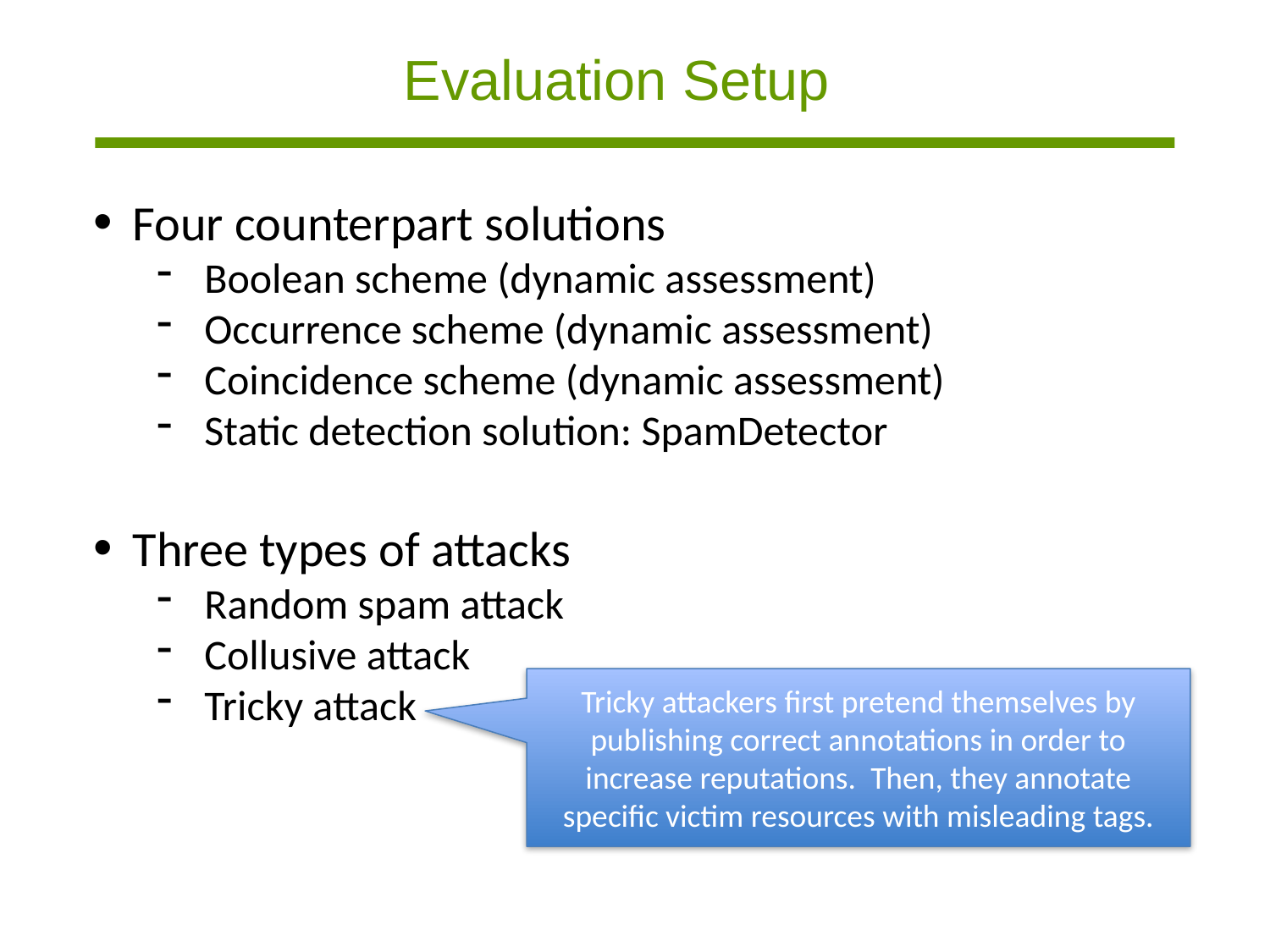

Evaluation Setup

Four counterpart solutions
Boolean scheme (dynamic assessment)
Occurrence scheme (dynamic assessment)
Coincidence scheme (dynamic assessment)
Static detection solution: SpamDetector

Three types of attacks
Random spam attack
Collusive attack
Tricky attack
Tricky attackers first pretend themselves by publishing correct annotations in order to increase reputations.  Then, they annotate specific victim resources with misleading tags.